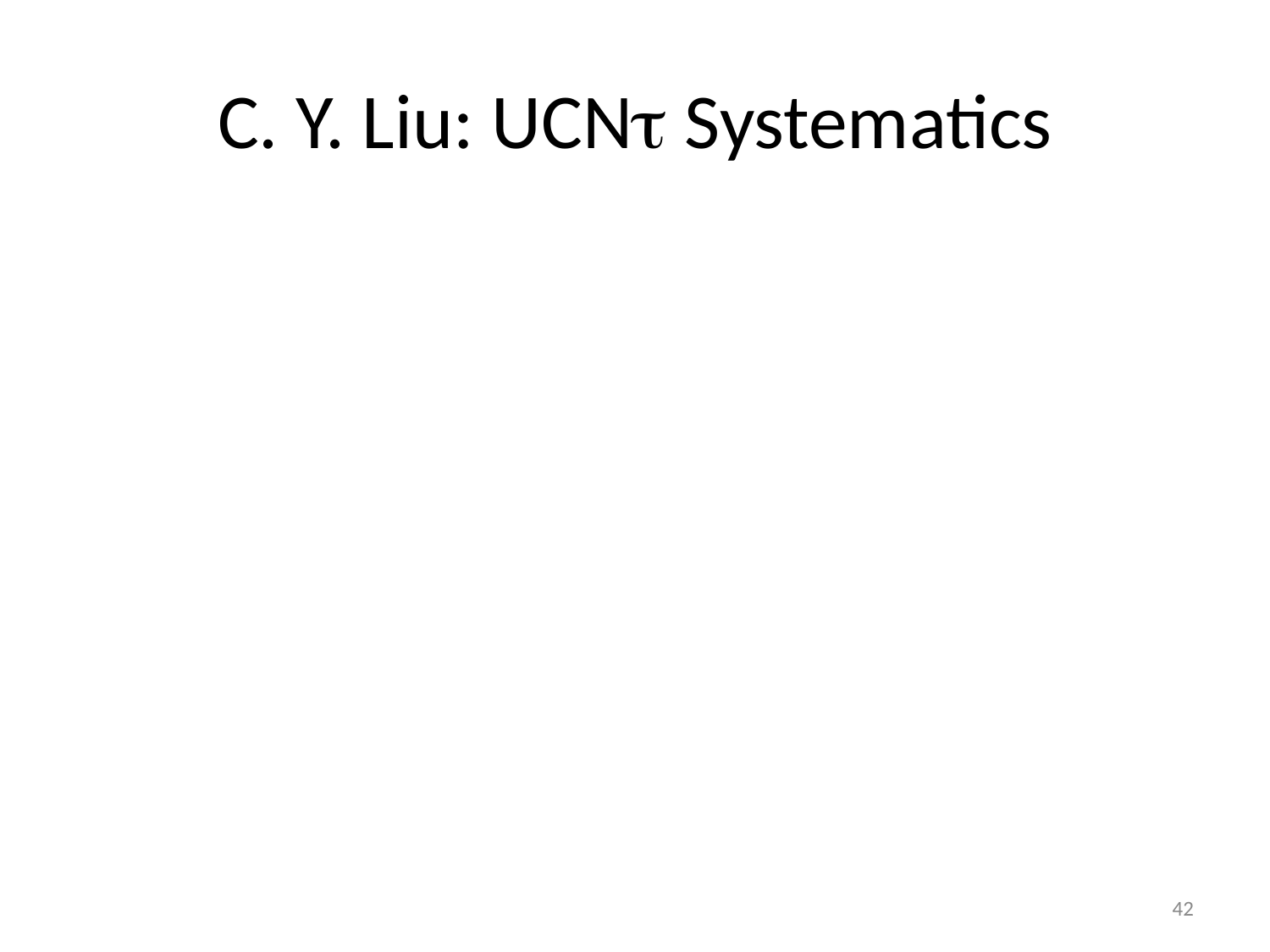

# C. Y. Liu: UCNτ Systematics

42